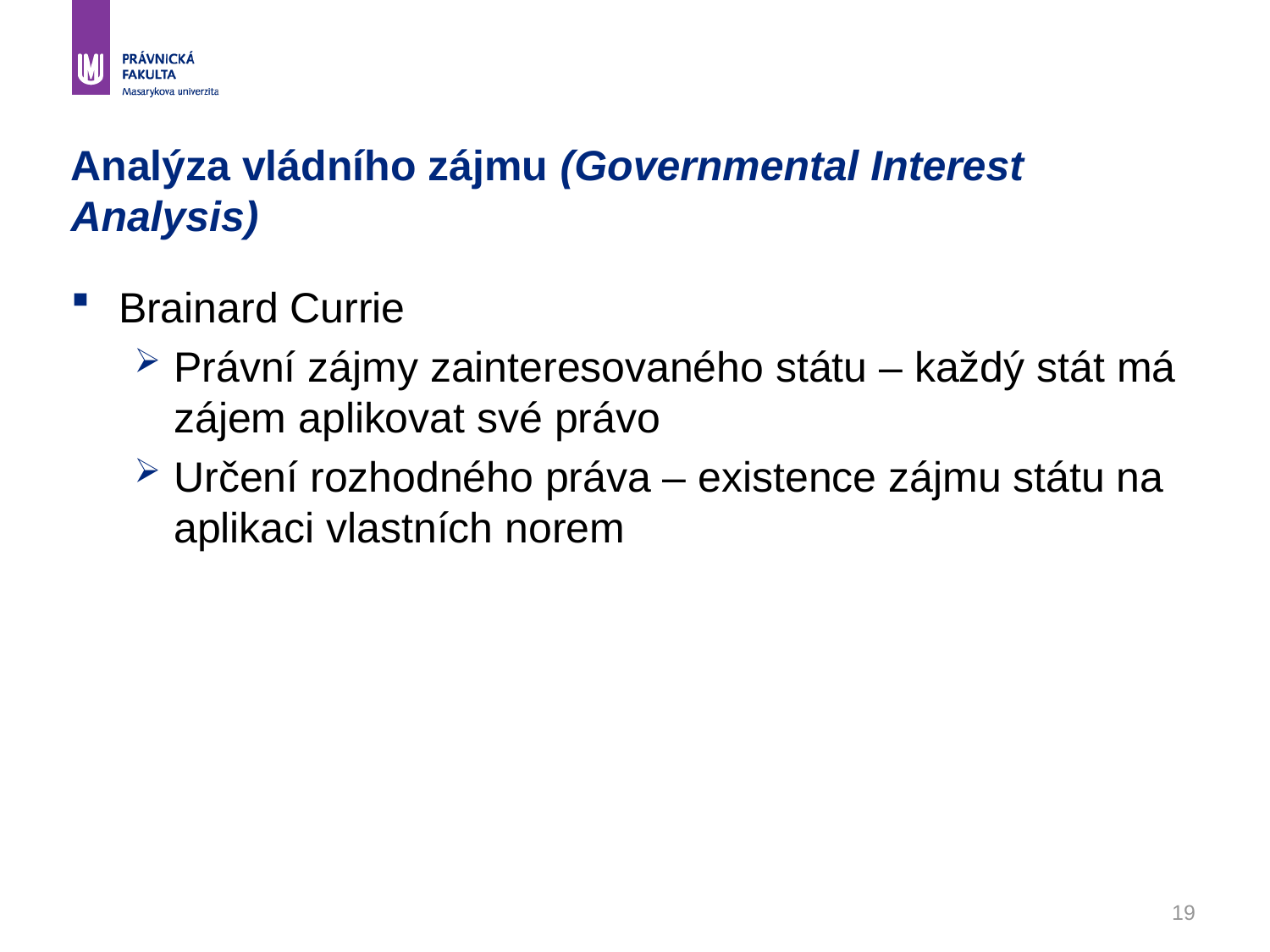

# Analýza vládního zájmu (Governmental Interest Analysis)
Brainard Currie
Právní zájmy zainteresovaného státu – každý stát má zájem aplikovat své právo
Určení rozhodného práva – existence zájmu státu na aplikaci vlastních norem

19